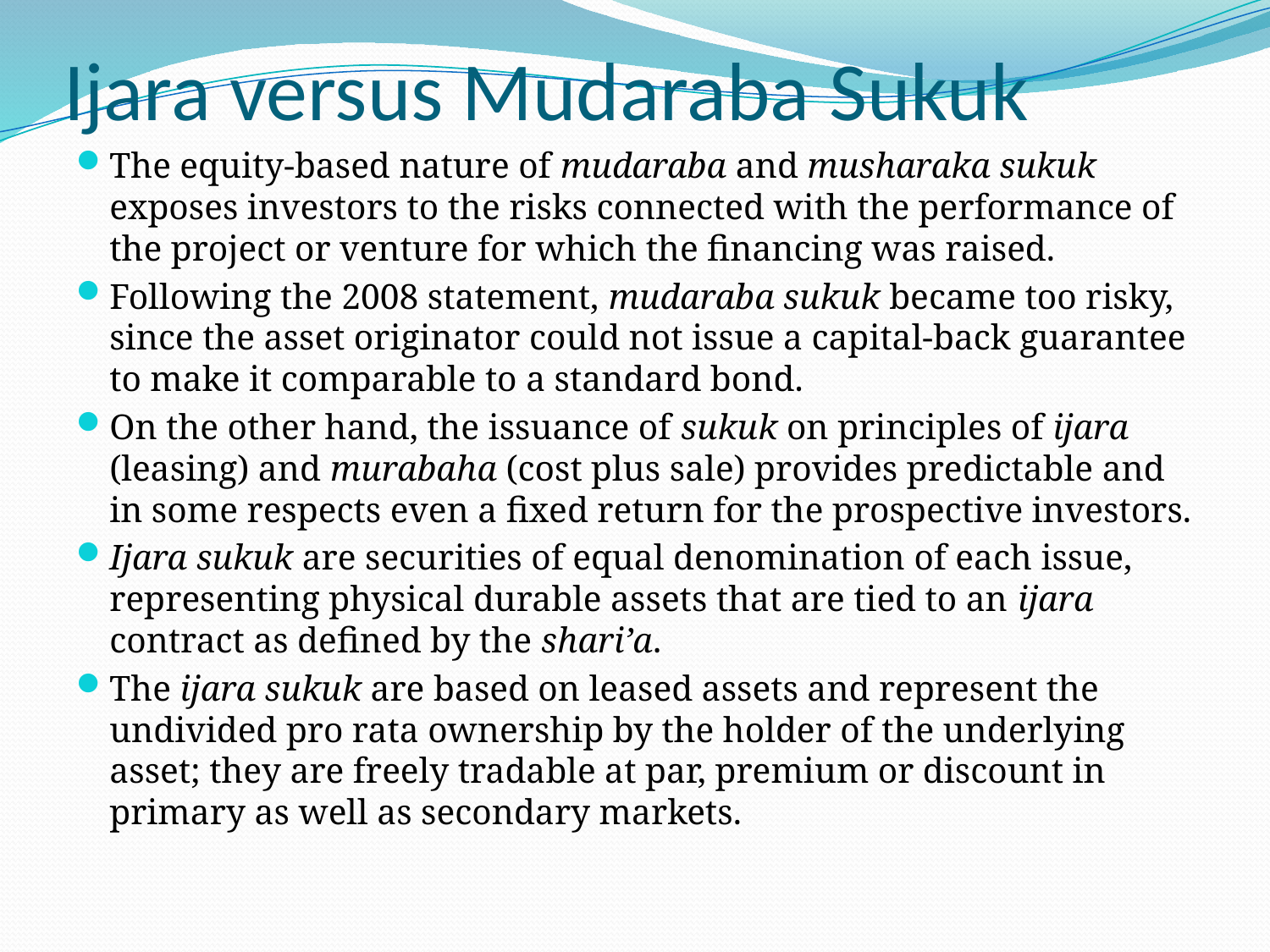

# Ijara versus Mudaraba Sukuk
The equity-based nature of mudaraba and musharaka sukuk exposes investors to the risks connected with the performance of the project or venture for which the financing was raised.
Following the 2008 statement, mudaraba sukuk became too risky, since the asset originator could not issue a capital-back guarantee to make it comparable to a standard bond.
On the other hand, the issuance of sukuk on principles of ijara (leasing) and murabaha (cost plus sale) provides predictable and in some respects even a fixed return for the prospective investors.
Ijara sukuk are securities of equal denomination of each issue, representing physical durable assets that are tied to an ijara contract as defined by the shari’a.
The ijara sukuk are based on leased assets and represent the undivided pro rata ownership by the holder of the underlying asset; they are freely tradable at par, premium or discount in primary as well as secondary markets.